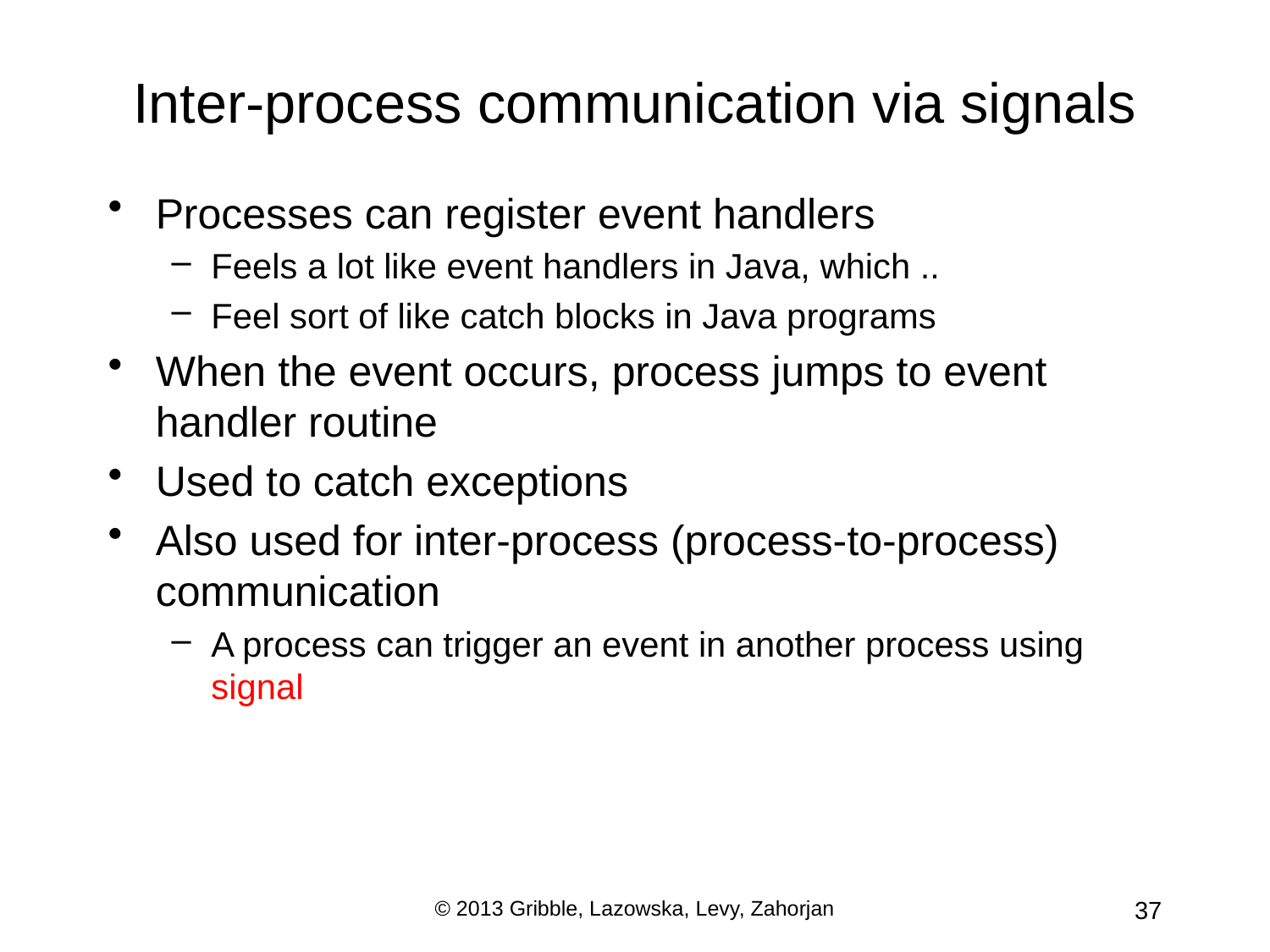

# Inter-process communication via signals
Processes can register event handlers
Feels a lot like event handlers in Java, which ..
Feel sort of like catch blocks in Java programs
When the event occurs, process jumps to event handler routine
Used to catch exceptions
Also used for inter-process (process-to-process) communication
A process can trigger an event in another process using signal
© 2013 Gribble, Lazowska, Levy, Zahorjan
37